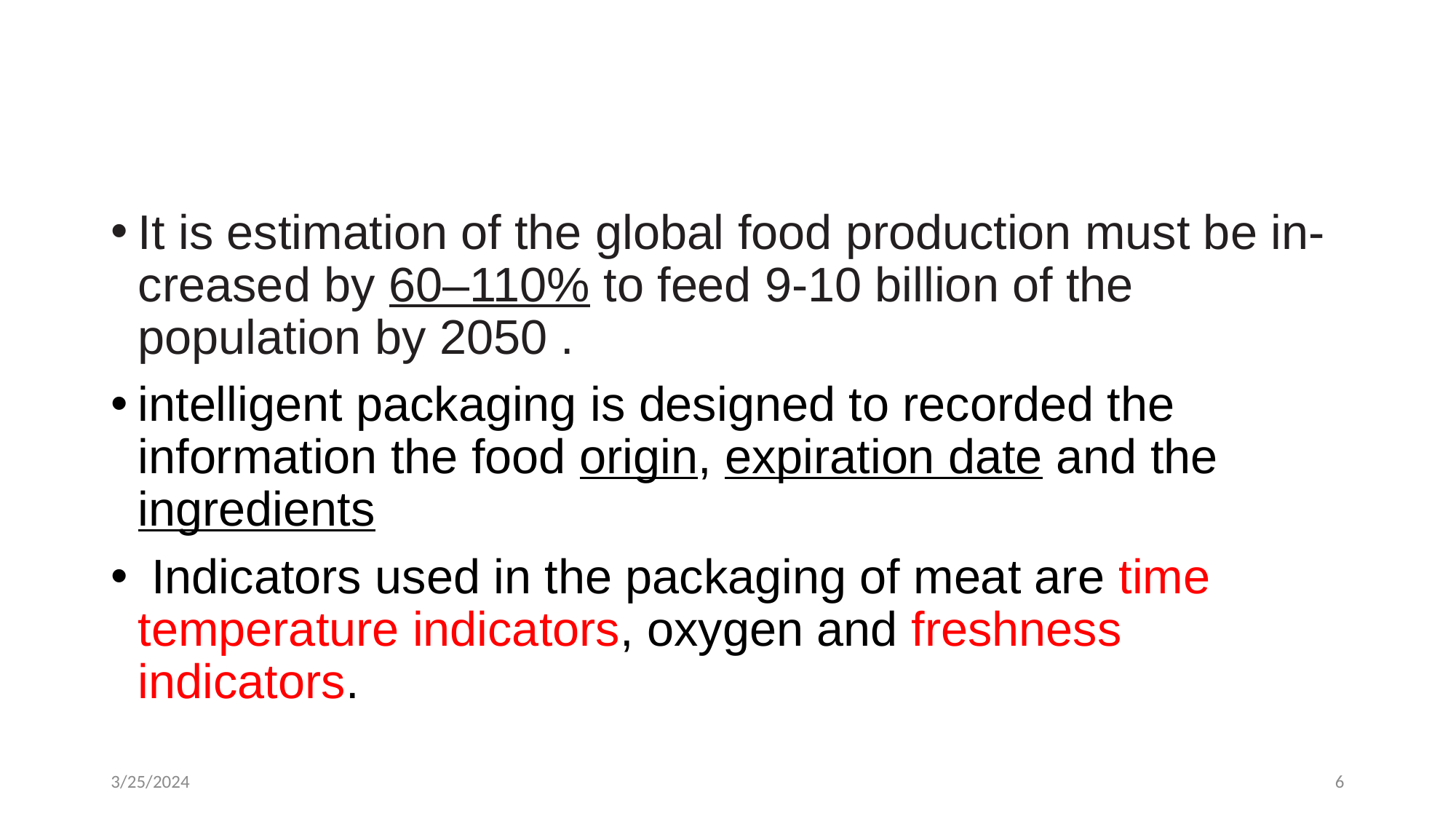

#
It is estimation of the global food production must be in-creased by 60–110% to feed 9-10 billion of the population by 2050 .
intelligent packaging is designed to recorded the  information the food origin, expiration date and the ingredients
 Indicators used in the packaging of meat are time temperature indicators, oxygen and freshness indicators.
3/25/2024
6